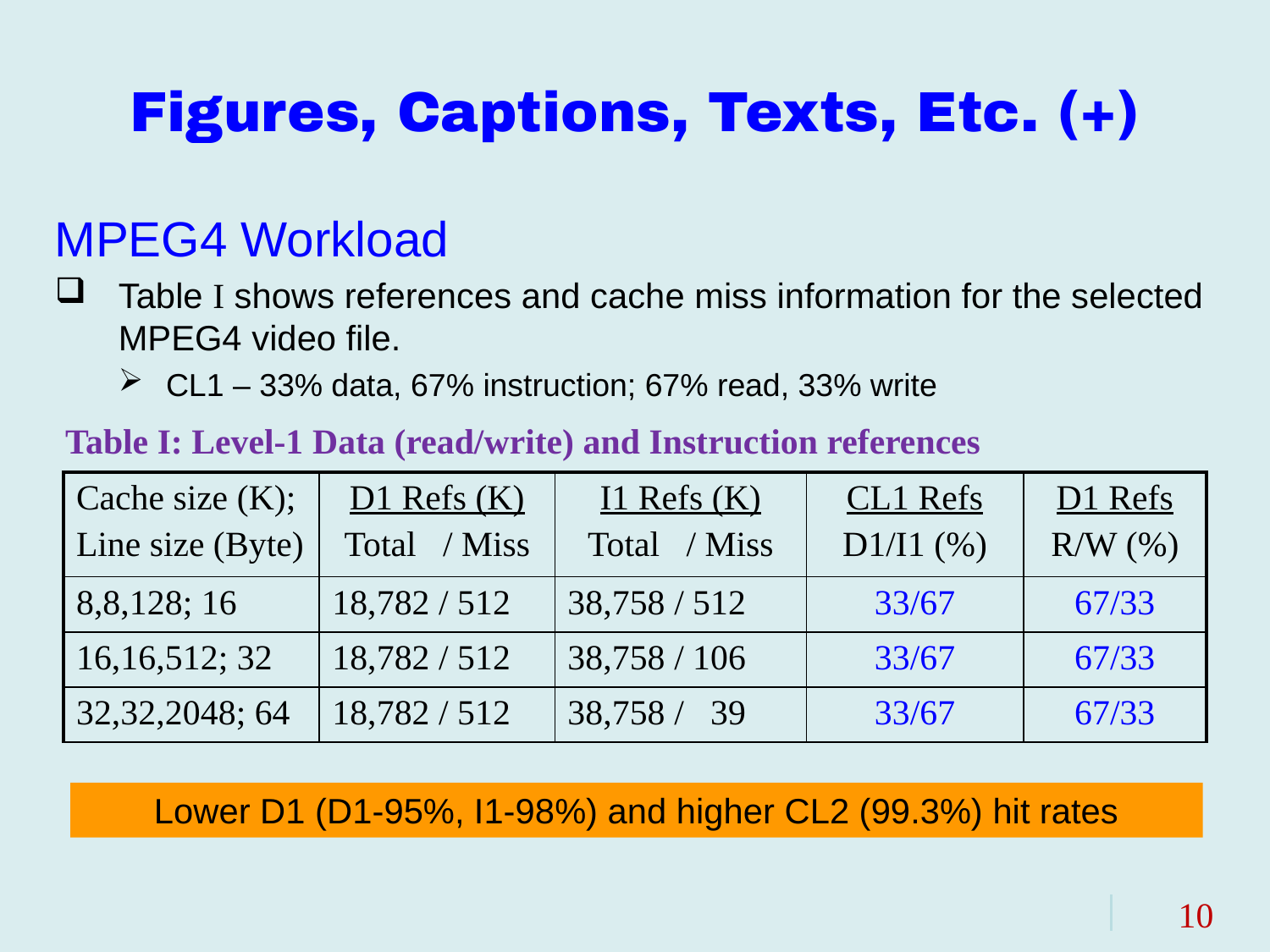

# Figures, Captions, Texts, Etc. (+)
MPEG4 Workload
Table I shows references and cache miss information for the selected MPEG4 video file.
CL1 – 33% data, 67% instruction; 67% read, 33% write
Table I: Level-1 Data (read/write) and Instruction references
| Cache size (K); Line size (Byte) | D1 Refs (K) Total / Miss | I1 Refs (K) Total / Miss | CL1 Refs D1/I1 (%) | D1 Refs R/W (%) |
| --- | --- | --- | --- | --- |
| 8,8,128; 16 | 18,782 / 512 | 38,758 / 512 | 33/67 | 67/33 |
| 16,16,512; 32 | 18,782 / 512 | 38,758 / 106 | 33/67 | 67/33 |
| 32,32,2048; 64 | 18,782 / 512 | 38,758 / 39 | 33/67 | 67/33 |
Lower D1 (D1-95%, I1-98%) and higher CL2 (99.3%) hit rates